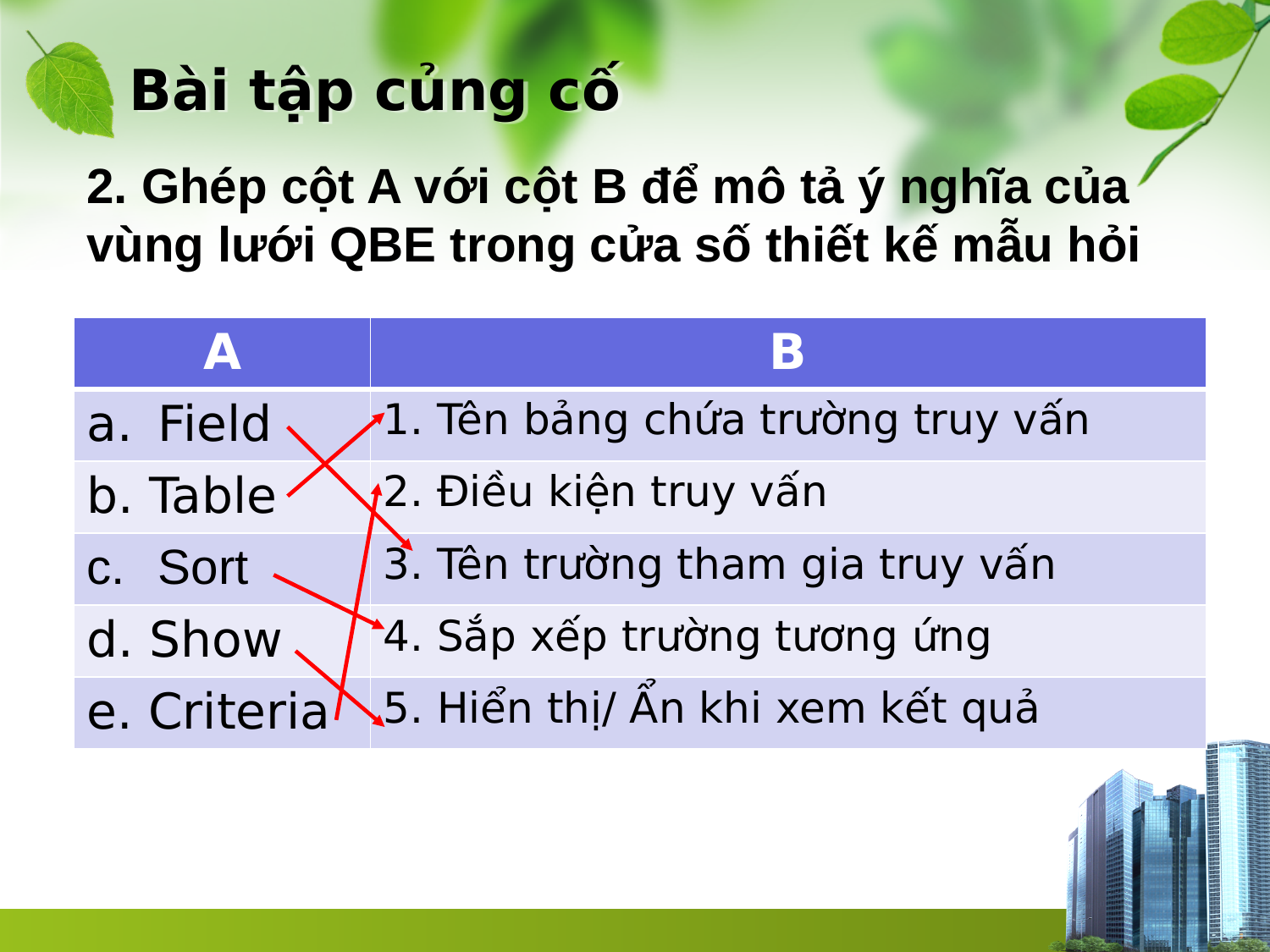

# Bài tập củng cố
2. Ghép cột A với cột B để mô tả ý nghĩa của vùng lưới QBE trong cửa số thiết kế mẫu hỏi
| A | B |
| --- | --- |
| Field | 1. Tên bảng chứa trường truy vấn |
| b. Table | 2. Điều kiện truy vấn |
| Sort | 3. Tên trường tham gia truy vấn |
| d. Show | 4. Sắp xếp trường tương ứng |
| e. Criteria | 5. Hiển thị/ Ẩn khi xem kết quả |